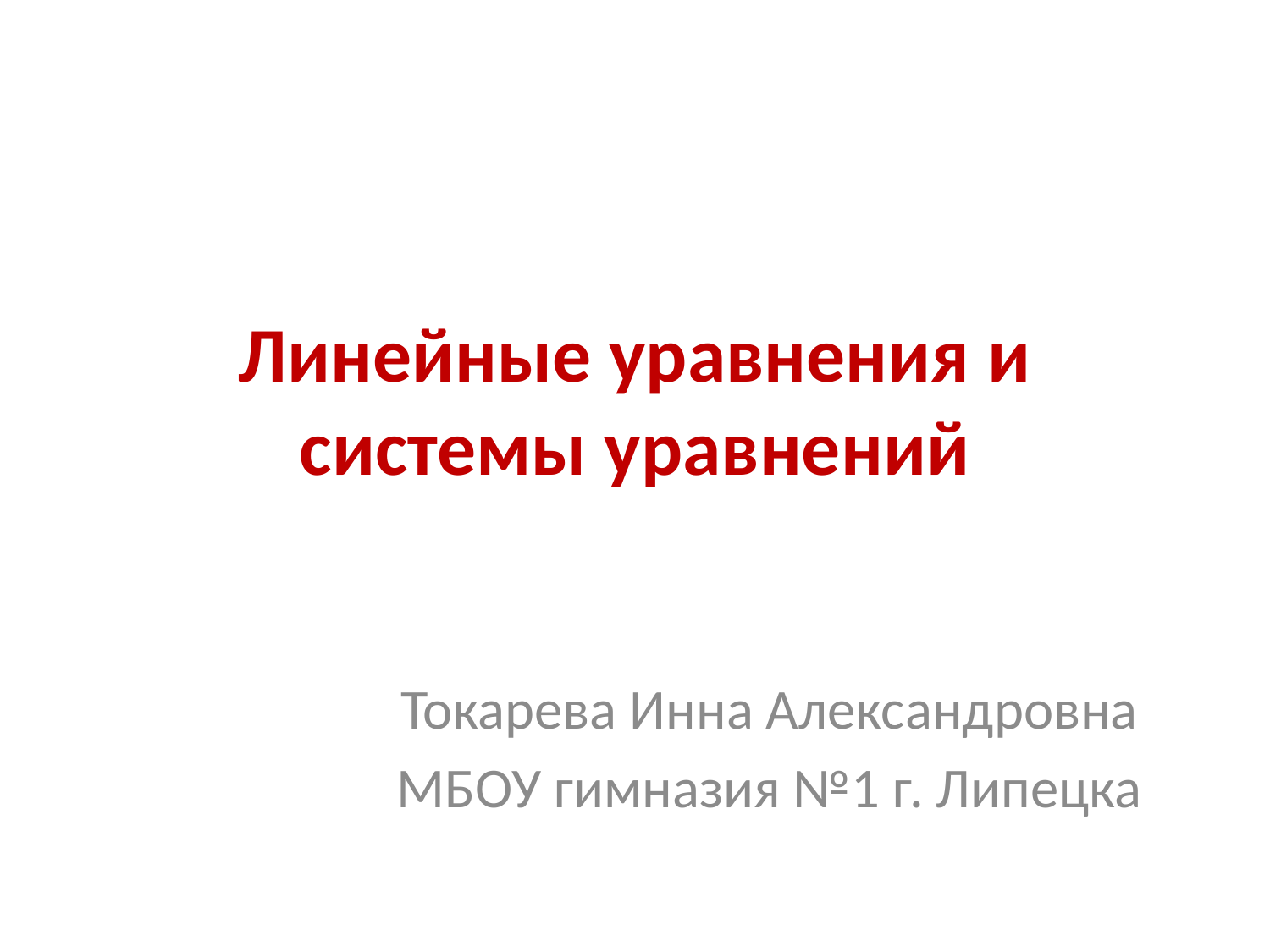

# Линейные уравнения и системы уравнений
Токарева Инна Александровна
МБОУ гимназия №1 г. Липецка